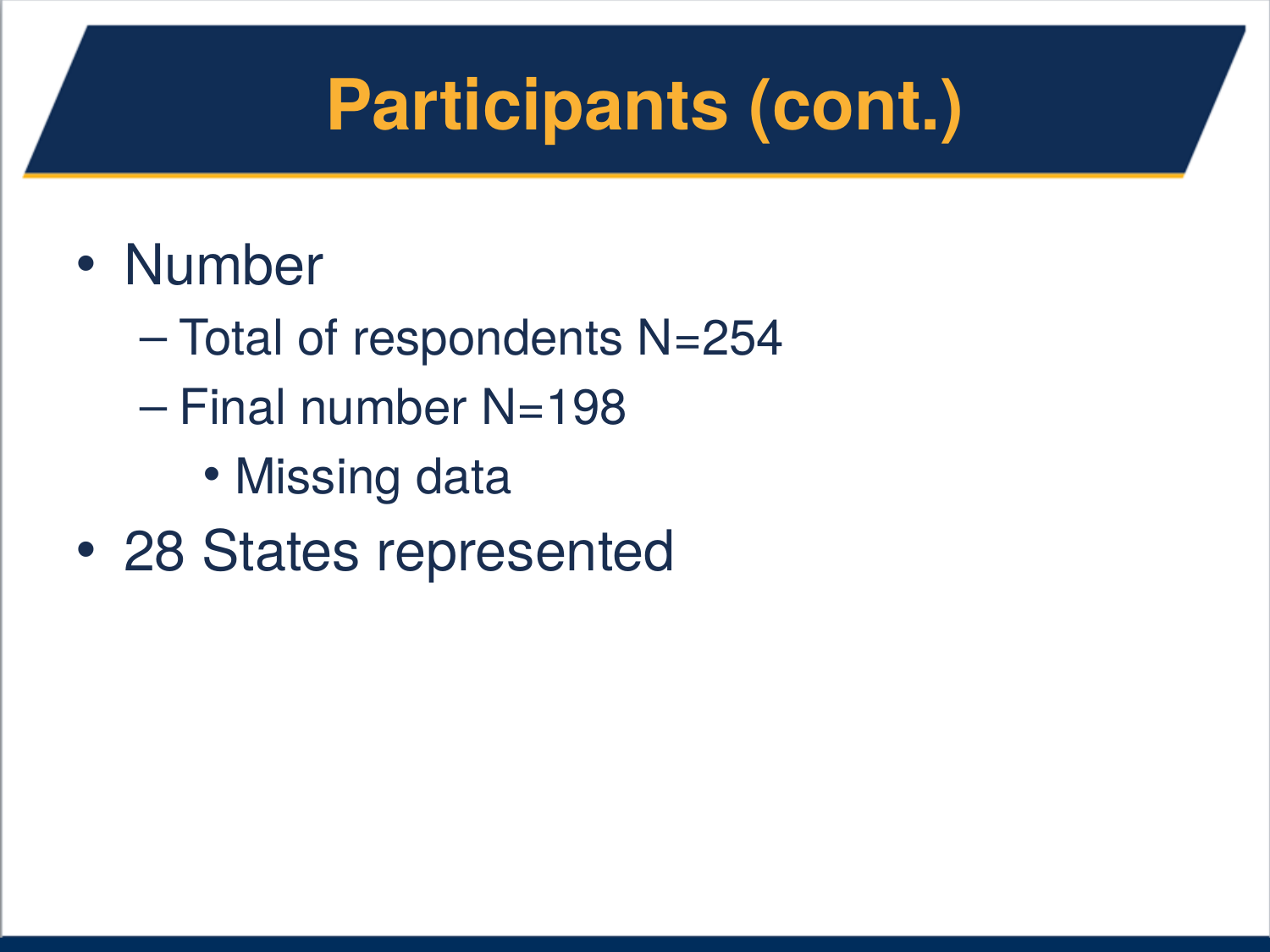

# Participants (cont.)
Number
Total of respondents N=254
Final number N=198
Missing data
28 States represented